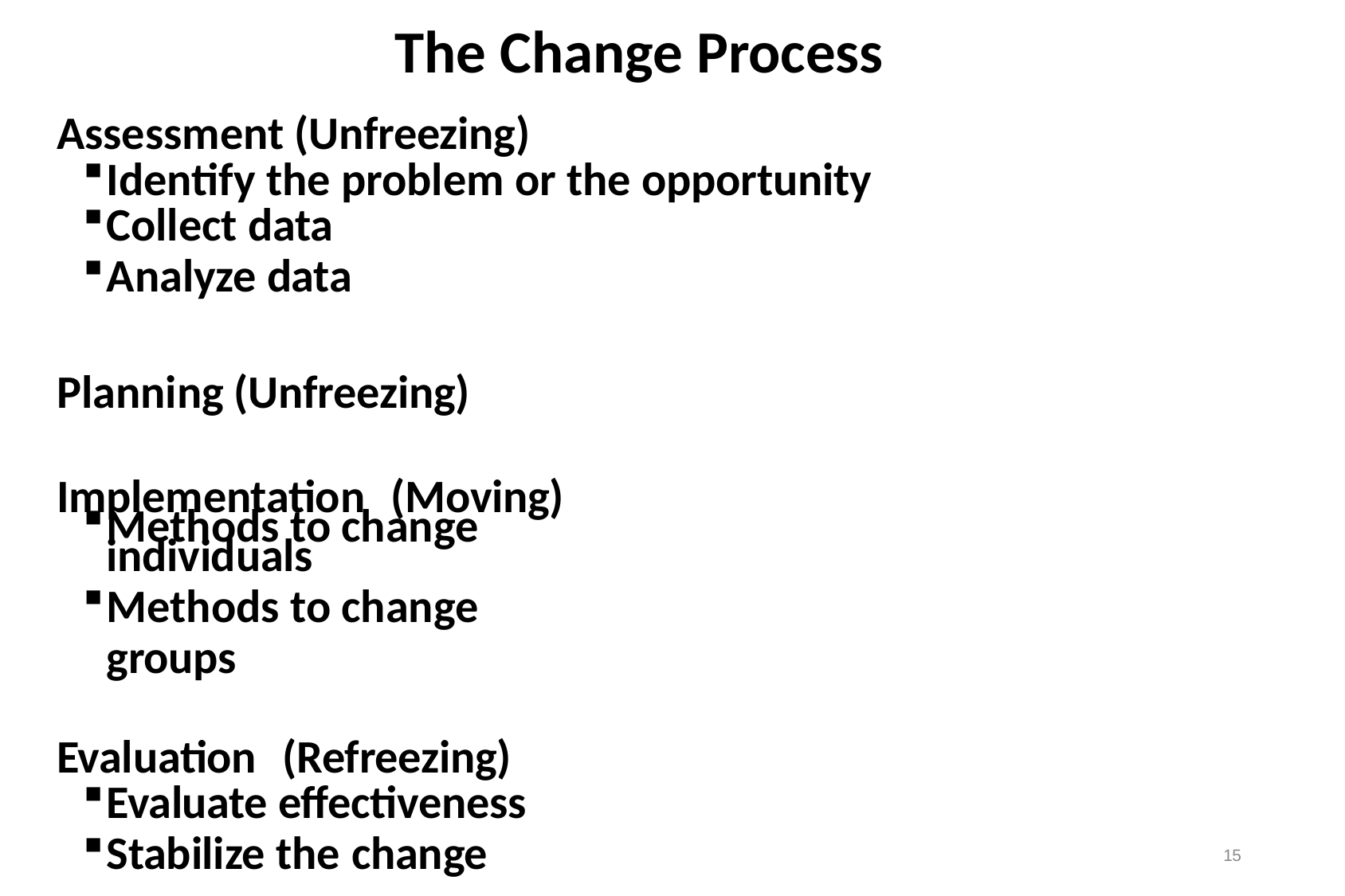

# The Change Process
Assessment (Unfreezing)
Identify the problem or the opportunity
Collect data
Analyze data
Planning (Unfreezing) Implementation	(Moving)
Methods to change individuals
Methods to change groups
Evaluation	(Refreezing)
Evaluate effectiveness
Stabilize the change
15